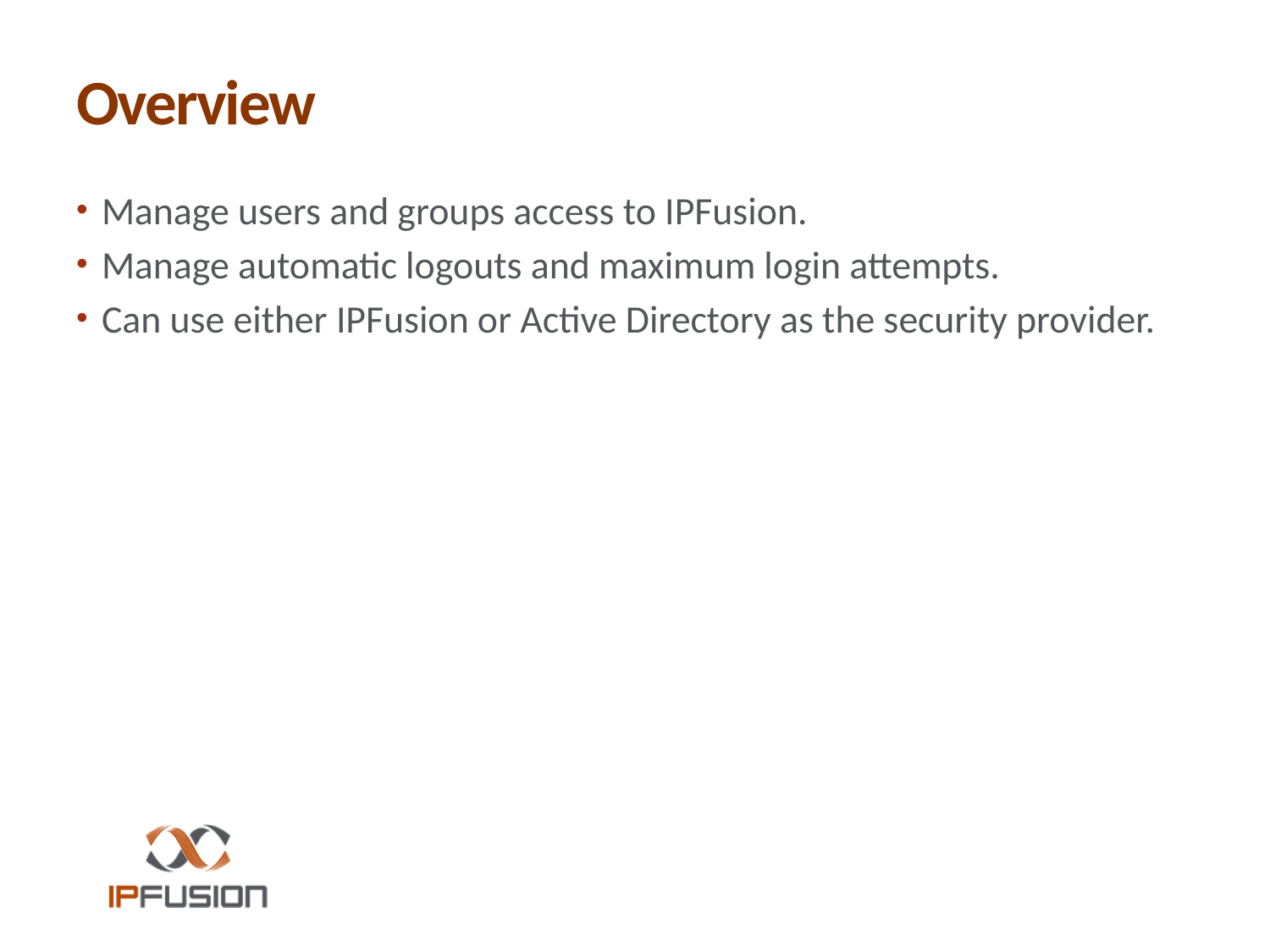

# Overview
Manage users and groups access to IPFusion.
Manage automatic logouts and maximum login attempts.
Can use either IPFusion or Active Directory as the security provider.